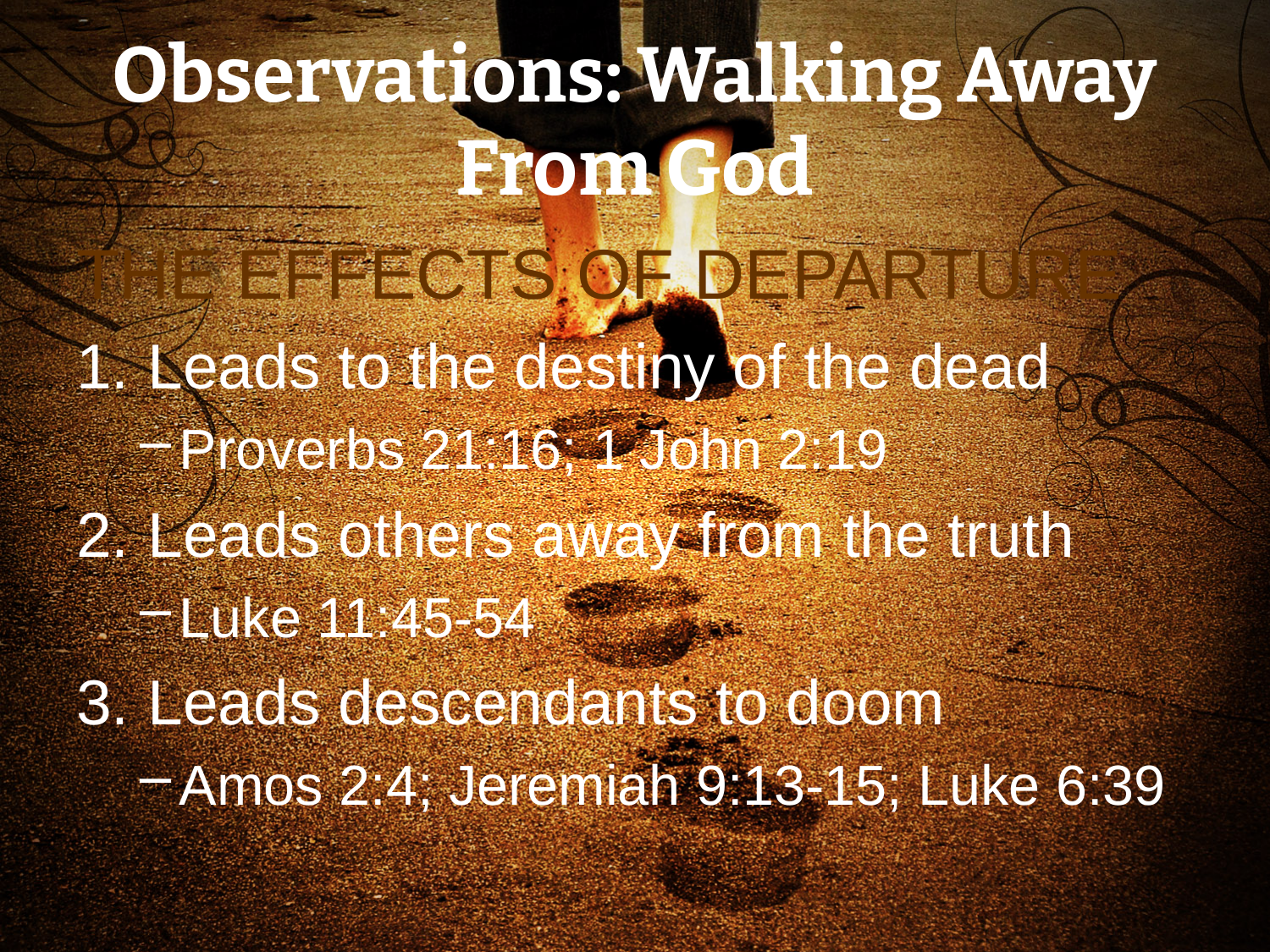

# Observations: Walking Away From God
THE EFFECTS OF DEPARTURE
Leads to the destiny of the dead
Proverbs 21:16; 1 John 2:19
Leads others away from the truth
Luke 11:45-54
Leads descendants to doom
Amos 2:4; Jeremiah 9:13-15; Luke 6:39